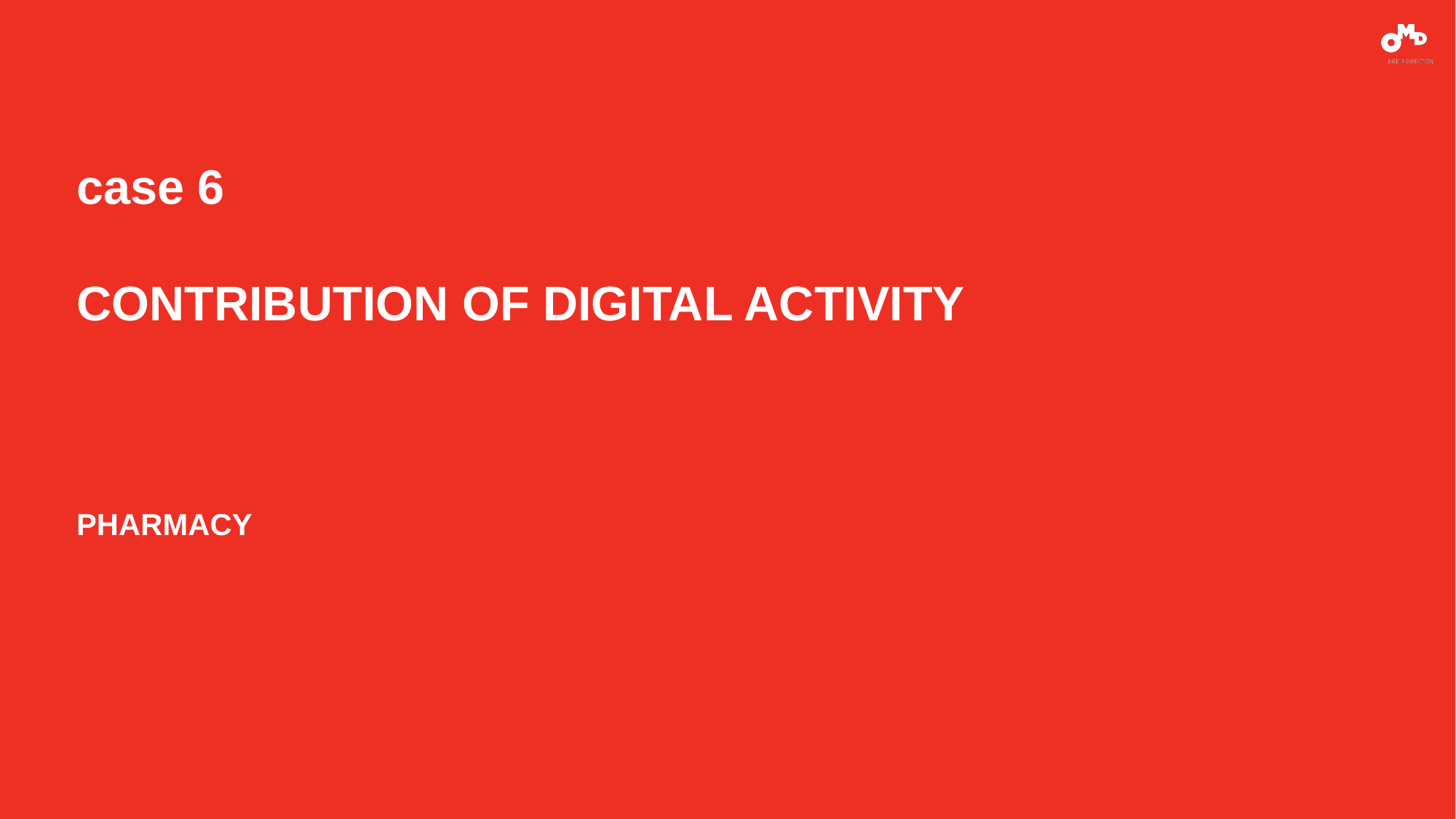

# case 6 CONTRIBUTION OF DIGITAL ACTIVITY PHARMACY